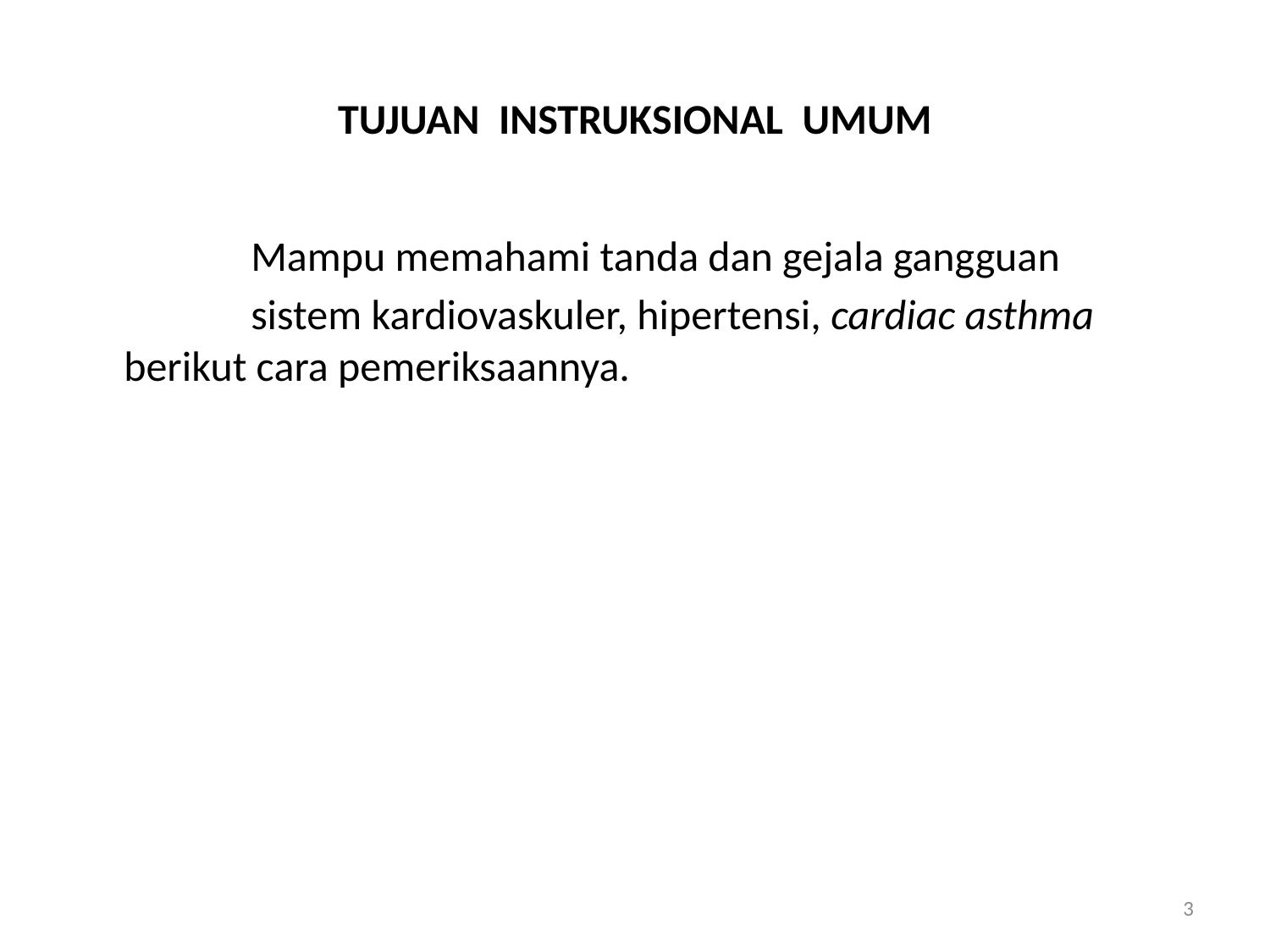

# TUJUAN  INSTRUKSIONAL  UMUM
		Mampu memahami tanda dan gejala gangguan
		sistem kardiovaskuler, hipertensi, cardiac asthma 	berikut cara pemeriksaannya.
3